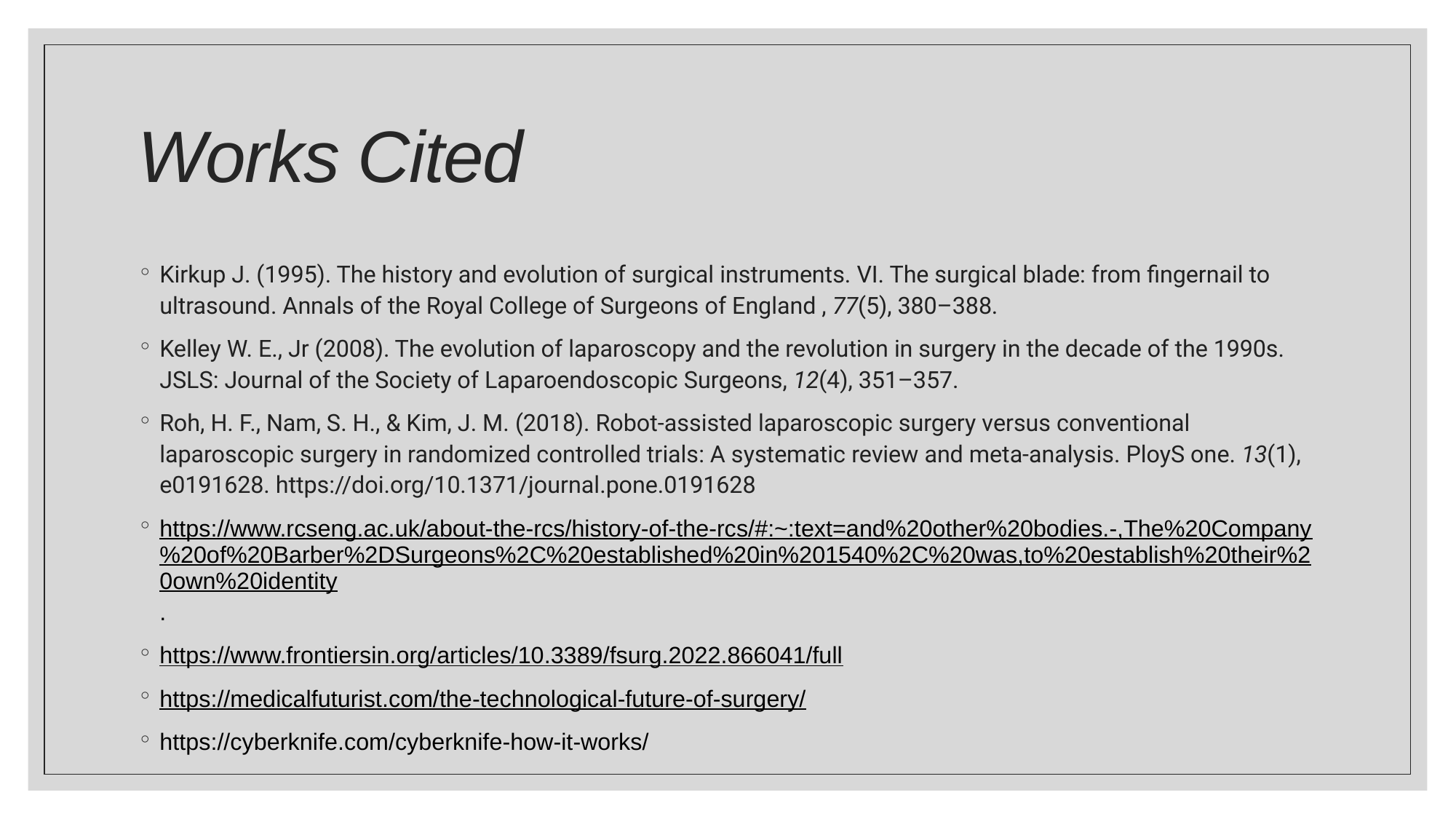

# Works Cited
Kirkup J. (1995). The history and evolution of surgical instruments. VI. The surgical blade: from fingernail to ultrasound. Annals of the Royal College of Surgeons of England , 77(5), 380–388.
Kelley W. E., Jr (2008). The evolution of laparoscopy and the revolution in surgery in the decade of the 1990s. JSLS: Journal of the Society of Laparoendoscopic Surgeons, 12(4), 351–357.
Roh, H. F., Nam, S. H., & Kim, J. M. (2018). Robot-assisted laparoscopic surgery versus conventional laparoscopic surgery in randomized controlled trials: A systematic review and meta-analysis. PloyS one. 13(1), e0191628. https://doi.org/10.1371/journal.pone.0191628
https://www.rcseng.ac.uk/about-the-rcs/history-of-the-rcs/#:~:text=and%20other%20bodies.-,The%20Company%20of%20Barber%2DSurgeons%2C%20established%20in%201540%2C%20was,to%20establish%20their%20own%20identity.
https://www.frontiersin.org/articles/10.3389/fsurg.2022.866041/full
https://medicalfuturist.com/the-technological-future-of-surgery/
https://cyberknife.com/cyberknife-how-it-works/